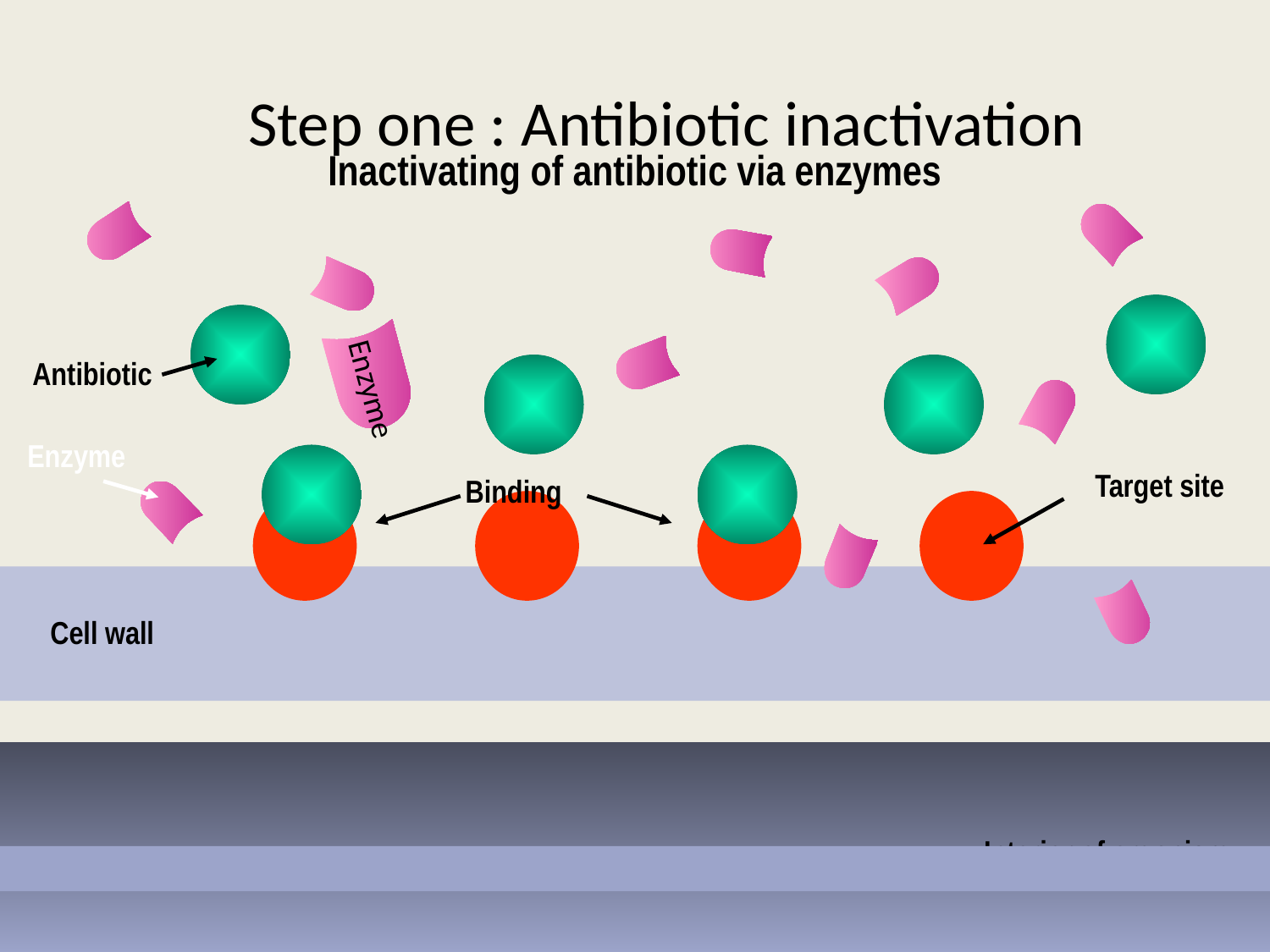

# Step one : Antibiotic inactivation
Inactivating of antibiotic via enzymes

Enzyme
Antibiotic

Enzyme

Target site
Binding

Cell wall

Interior of organism